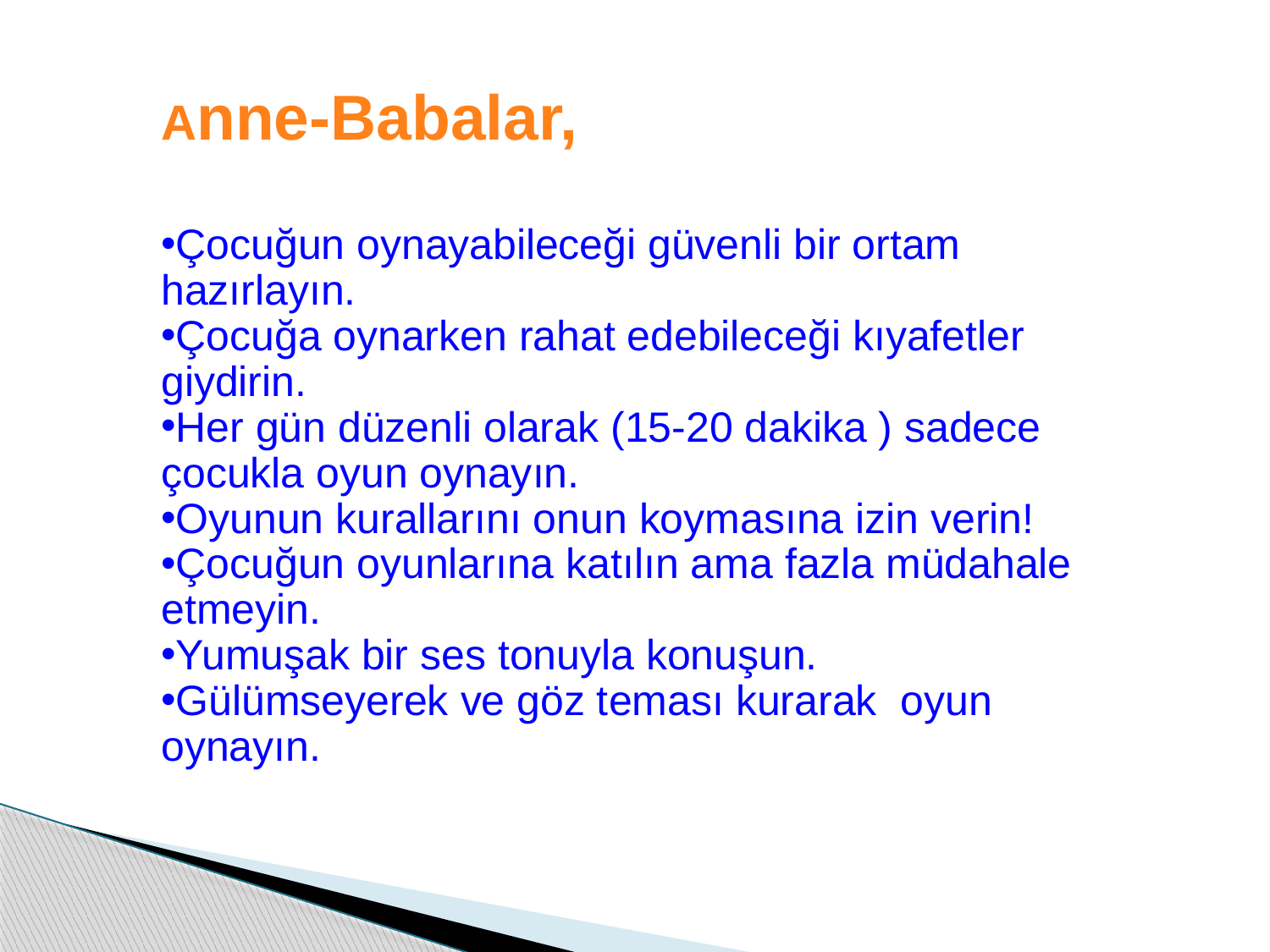

Anne-Babalar,

Çocuğun oynayabileceği güvenli bir ortam hazırlayın.
Çocuğa oynarken rahat edebileceği kıyafetler giydirin.
Her gün düzenli olarak (15-20 dakika ) sadece çocukla oyun oynayın.
Oyunun kurallarını onun koymasına izin verin!
Çocuğun oyunlarına katılın ama fazla müdahale etmeyin.
Yumuşak bir ses tonuyla konuşun.
Gülümseyerek ve göz teması kurarak  oyun oynayın.